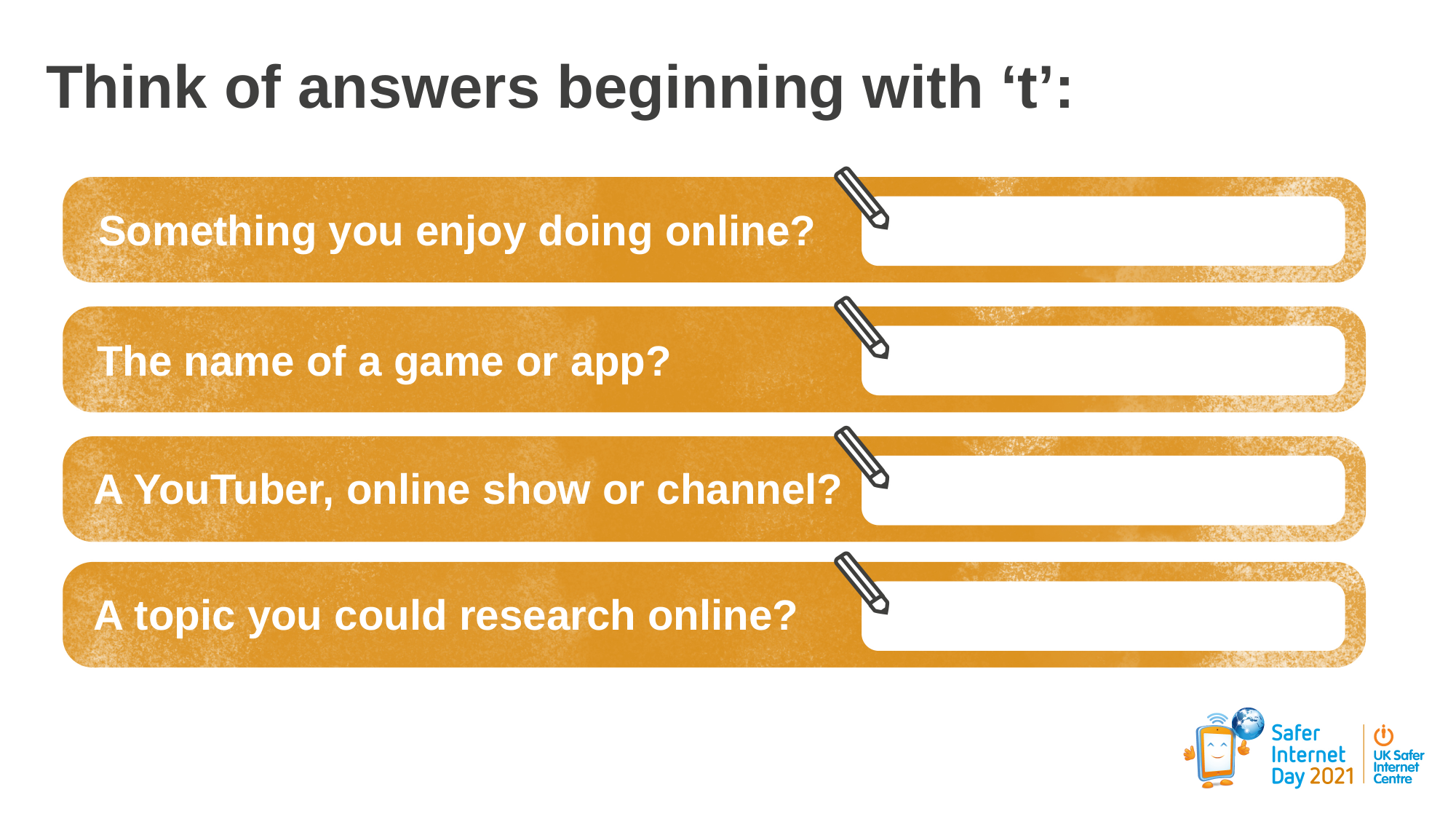

Think of answers beginning with ‘t’:
Something you enjoy doing online?
The name of a game or app?
A YouTuber, online show or channel?
A topic you could research online?